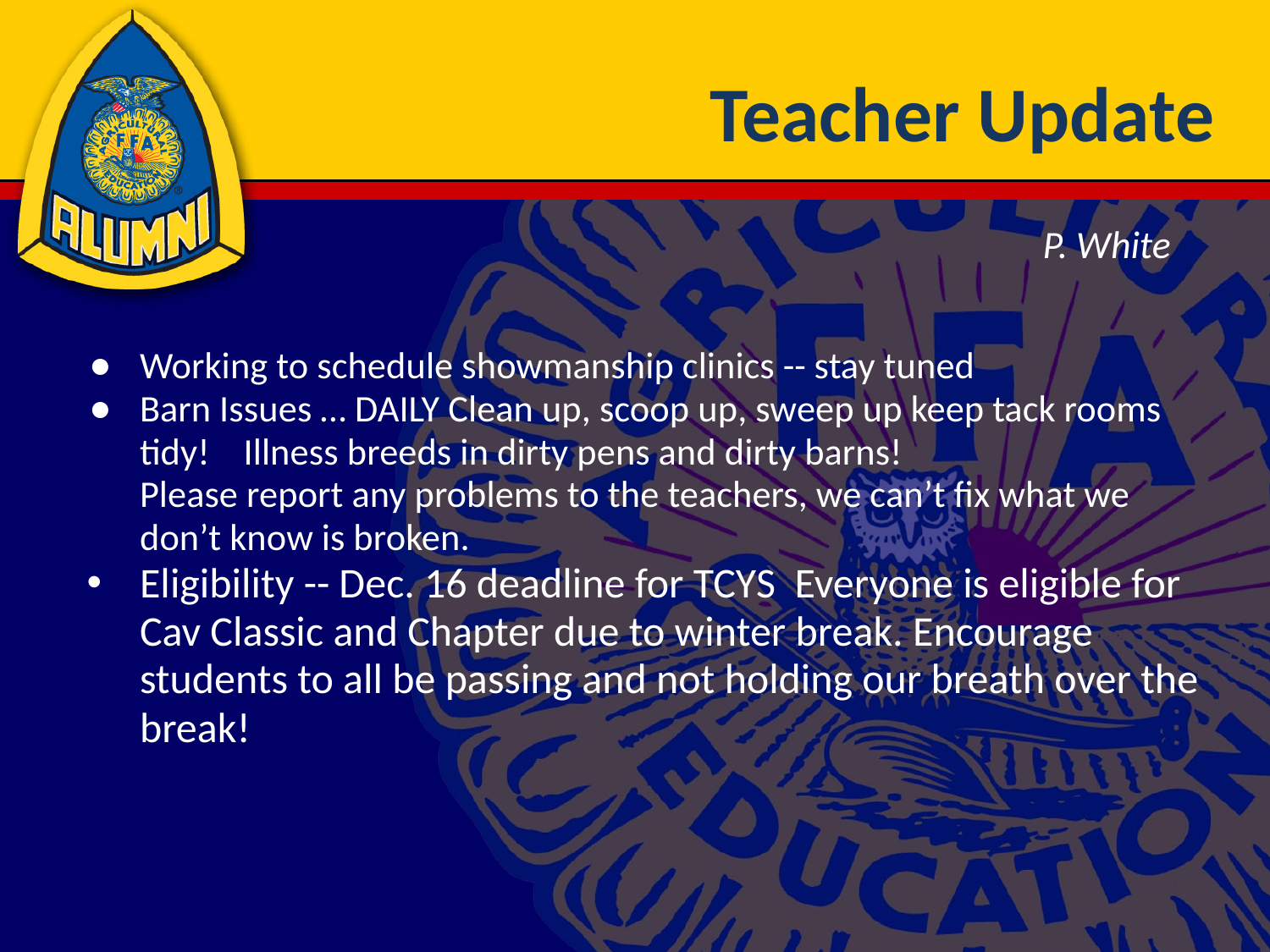

# Teacher Update
P. White
Working to schedule showmanship clinics -- stay tuned
Barn Issues … DAILY Clean up, scoop up, sweep up keep tack rooms tidy!    Illness breeds in dirty pens and dirty barns!
Please report any problems to the teachers, we can’t fix what we don’t know is broken.
Eligibility -- Dec. 16 deadline for TCYS  Everyone is eligible for Cav Classic and Chapter due to winter break. Encourage students to all be passing and not holding our breath over the break!